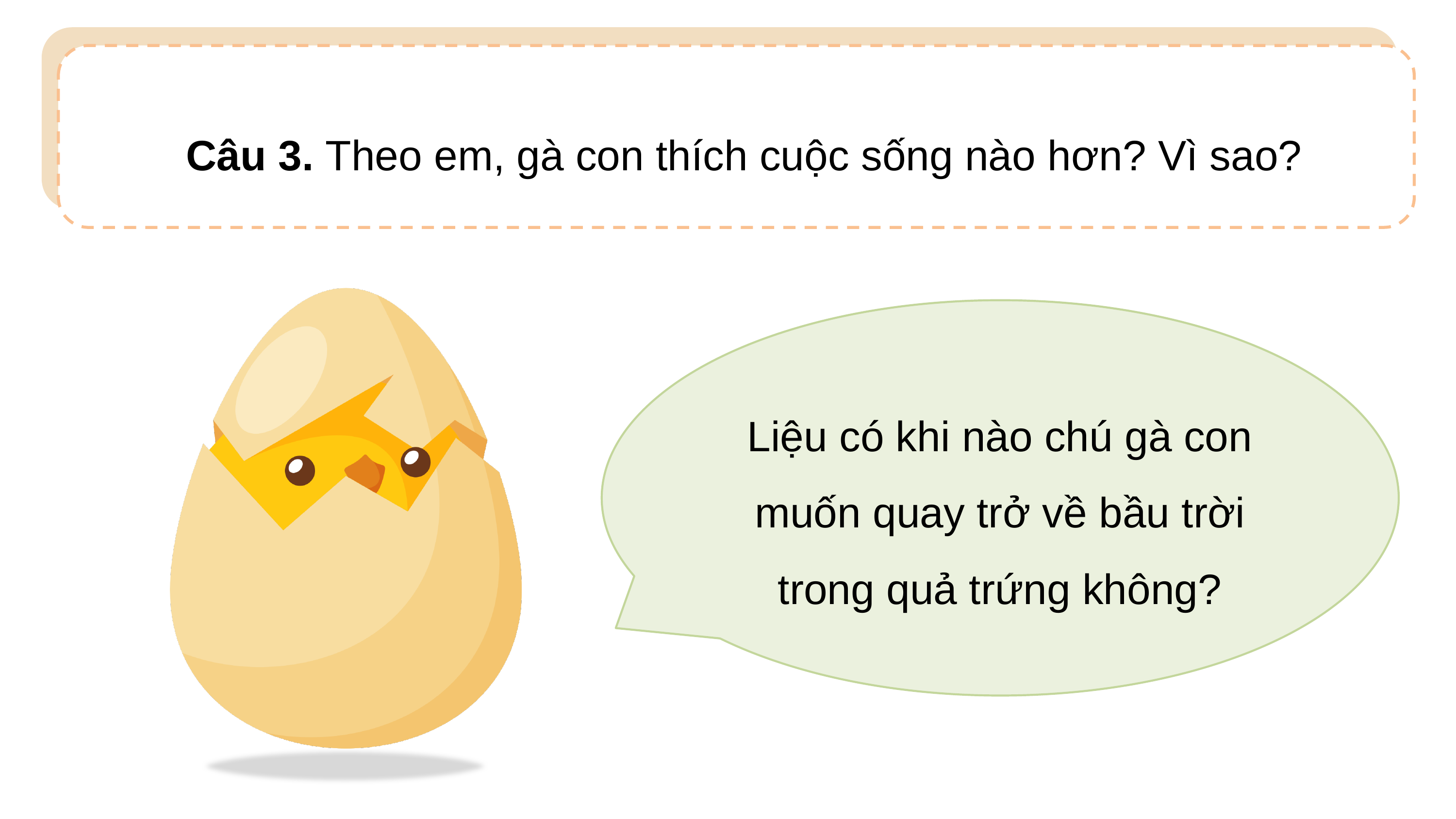

Câu 3. Theo em, gà con thích cuộc sống nào hơn? Vì sao?

Liệu có khi nào chú gà con muốn quay trở về bầu trời trong quả trứng không?